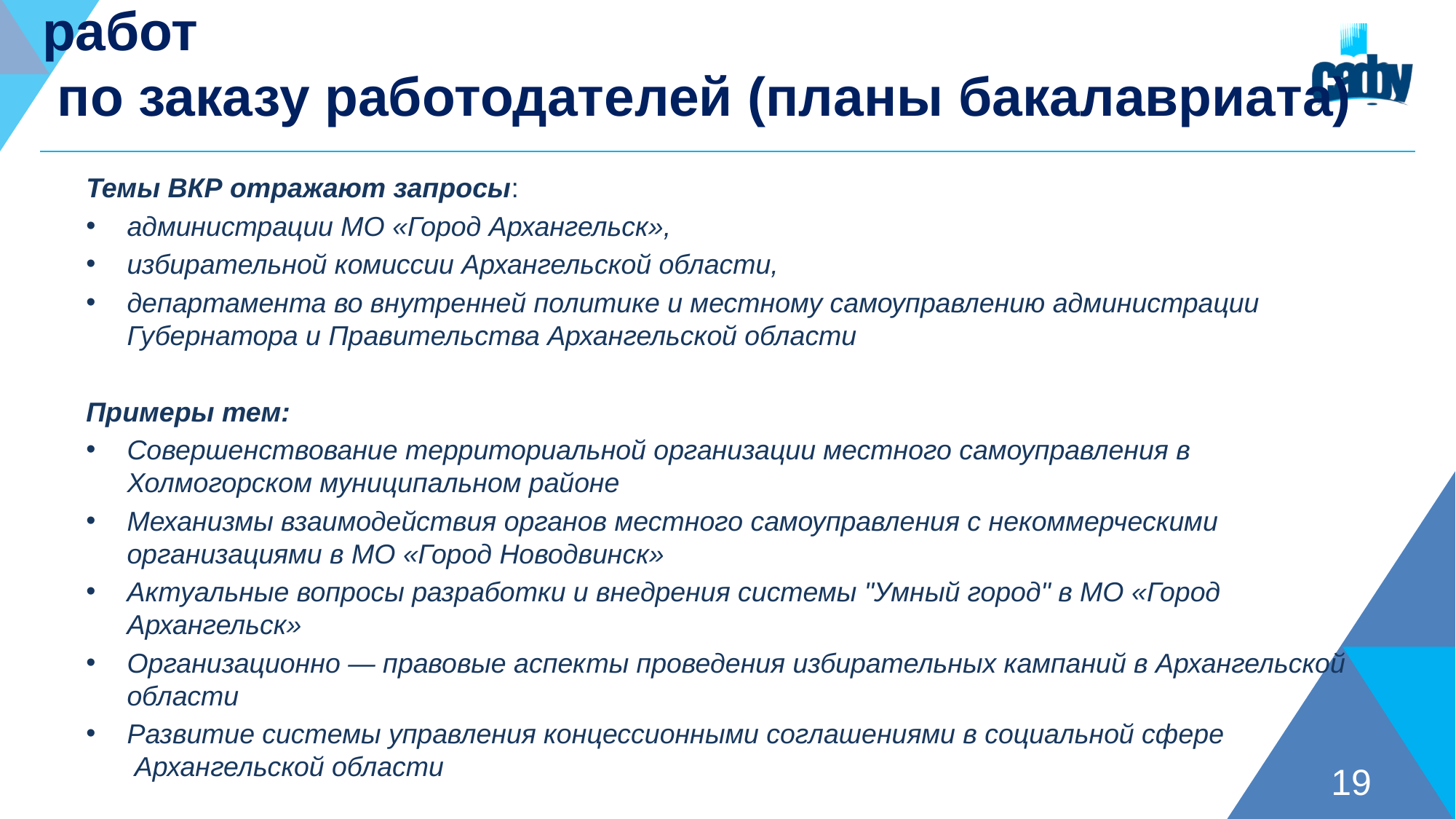

# Подготовка выпускных квалификационных работ по заказу работодателей (планы бакалавриата)
Темы ВКР отражают запросы:
администрации МО «Город Архангельск»,
избирательной комиссии Архангельской области,
департамента во внутренней политике и местному самоуправлению администрации Губернатора и Правительства Архангельской области

Примеры тем:
Совершенствование территориальной организации местного самоуправления в Холмогорском муниципальном районе
Механизмы взаимодействия органов местного самоуправления с некоммерческими организациями в МО «Город Новодвинск»
Актуальные вопросы разработки и внедрения системы "Умный город" в МО «Город Архангельск»
Организационно — правовые аспекты проведения избирательных кампаний в Архангельской области
Развитие системы управления концессионными соглашениями в социальной сфере  Архангельской области

19